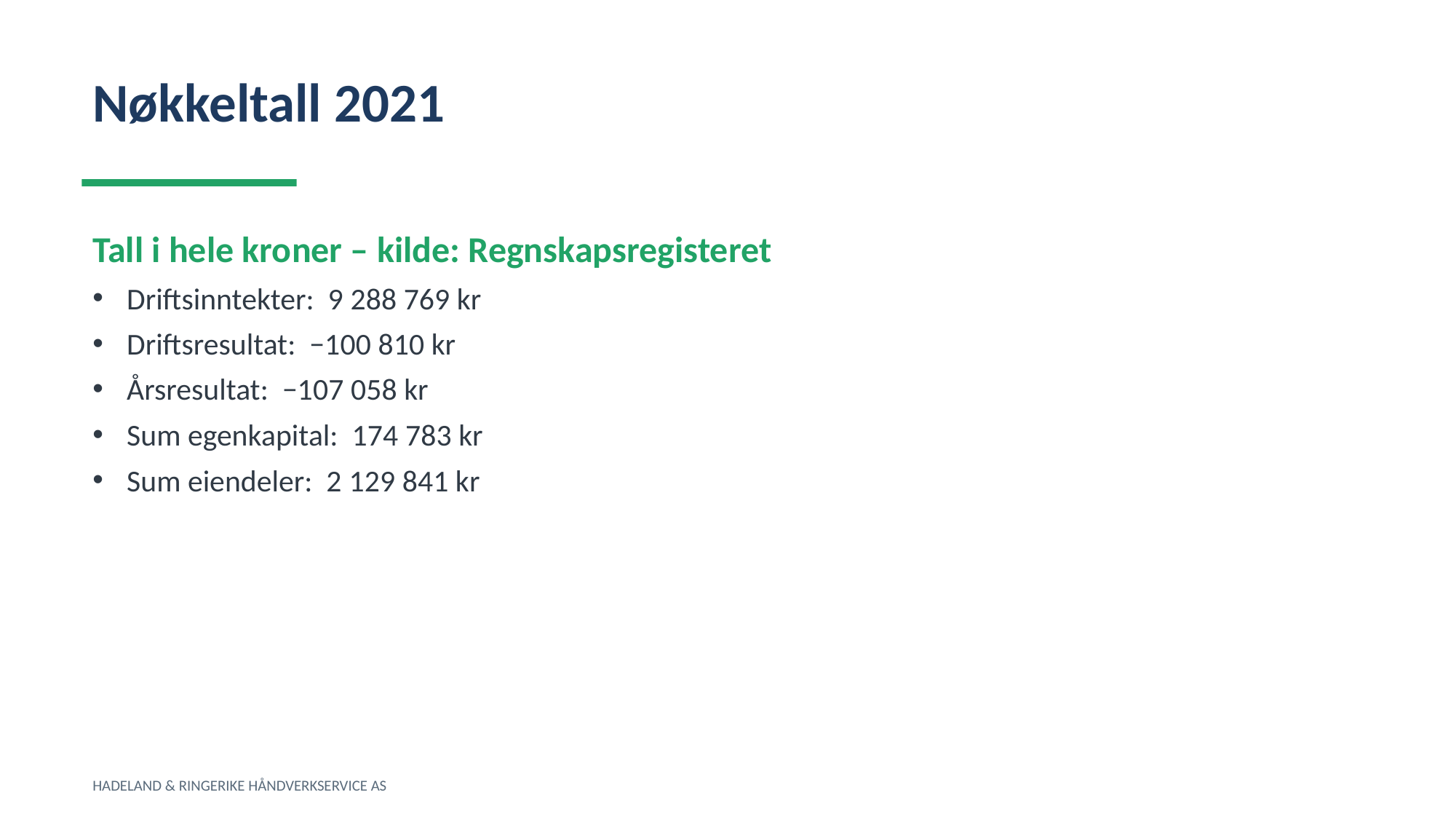

Nøkkeltall 2021

Tall i hele kroner – kilde: Regnskapsregisteret
Driftsinntekter:  9 288 769 kr
Driftsresultat:  −100 810 kr
Årsresultat:  −107 058 kr
Sum egenkapital:  174 783 kr
Sum eiendeler:  2 129 841 kr
HADELAND & RINGERIKE HÅNDVERKSERVICE AS